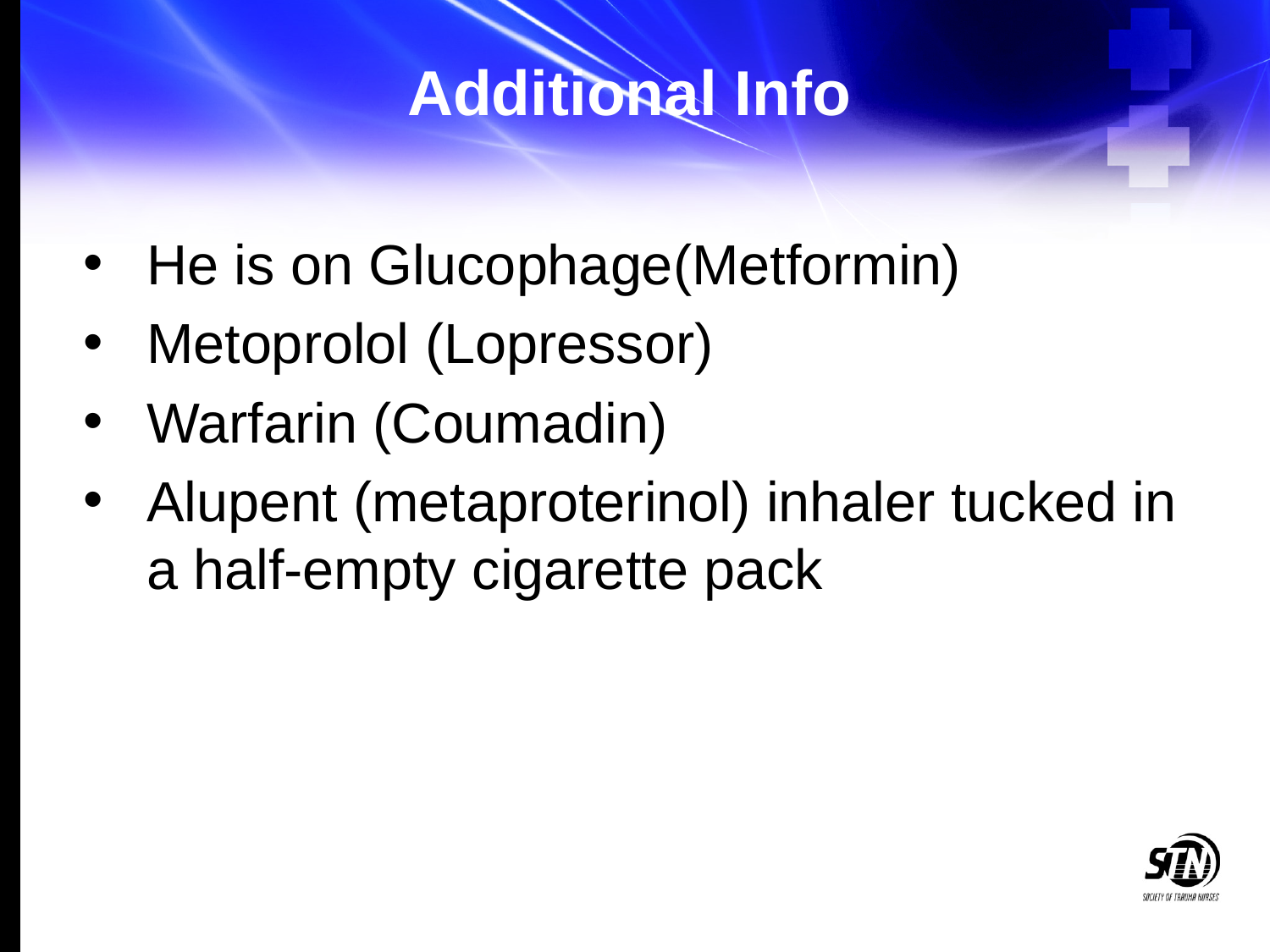

# Additional Info
He is on Glucophage(Metformin)
Metoprolol (Lopressor)
Warfarin (Coumadin)
Alupent (metaproterinol) inhaler tucked in a half-empty cigarette pack